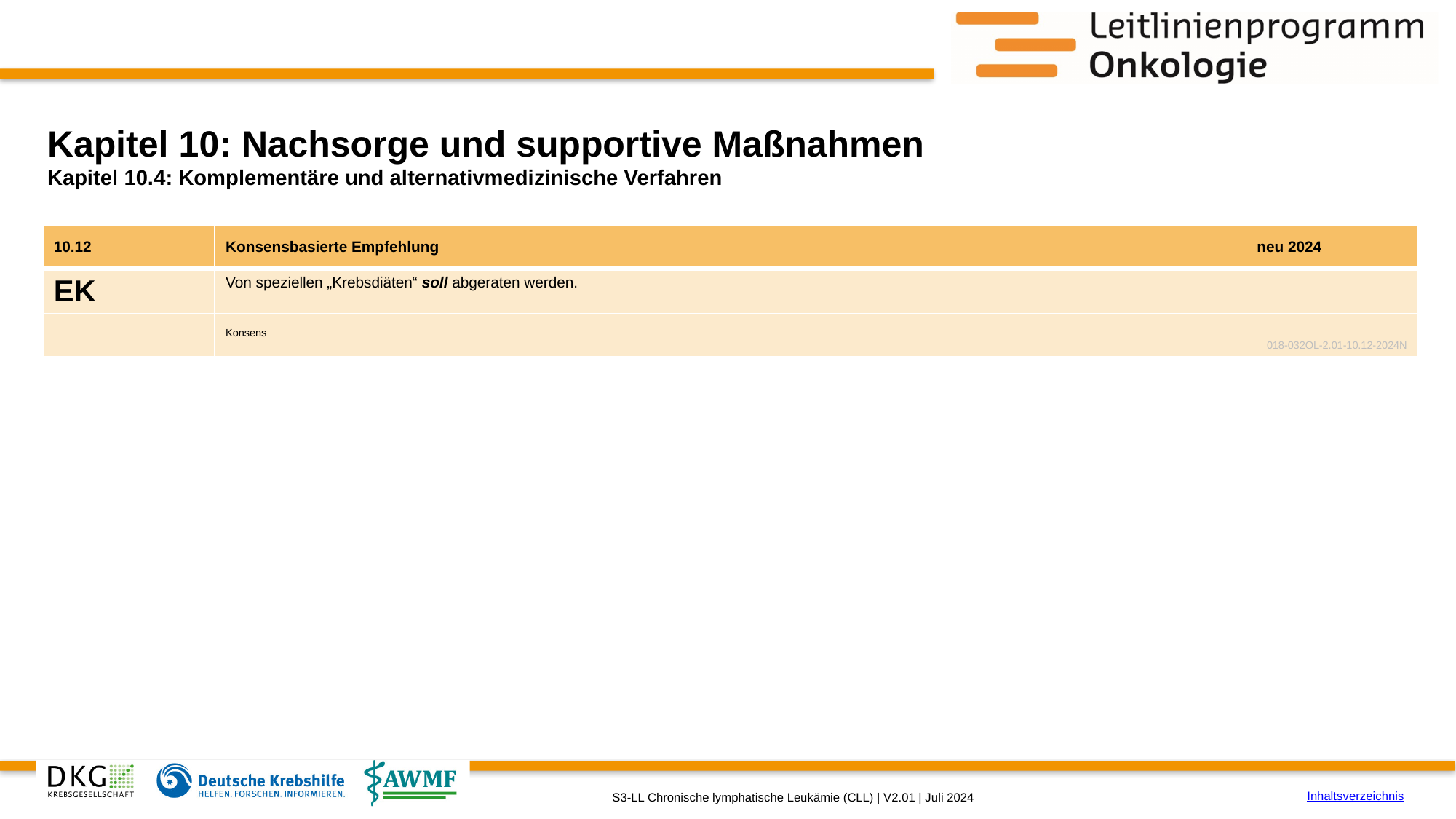

# Kapitel 10: Nachsorge und supportive Maßnahmen
Kapitel 10.4: Komplementäre und alternativmedizinische Verfahren
| 10.12 | Konsensbasierte Empfehlung | neu 2024 |
| --- | --- | --- |
| EK | Von speziellen „Krebsdiäten“ soll abgeraten werden. |  |
|  | Konsens 018-032OL-2.01-10.12-2024N |  |
Inhaltsverzeichnis
S3-LL Chronische lymphatische Leukämie (CLL) | V2.01 | Juli 2024